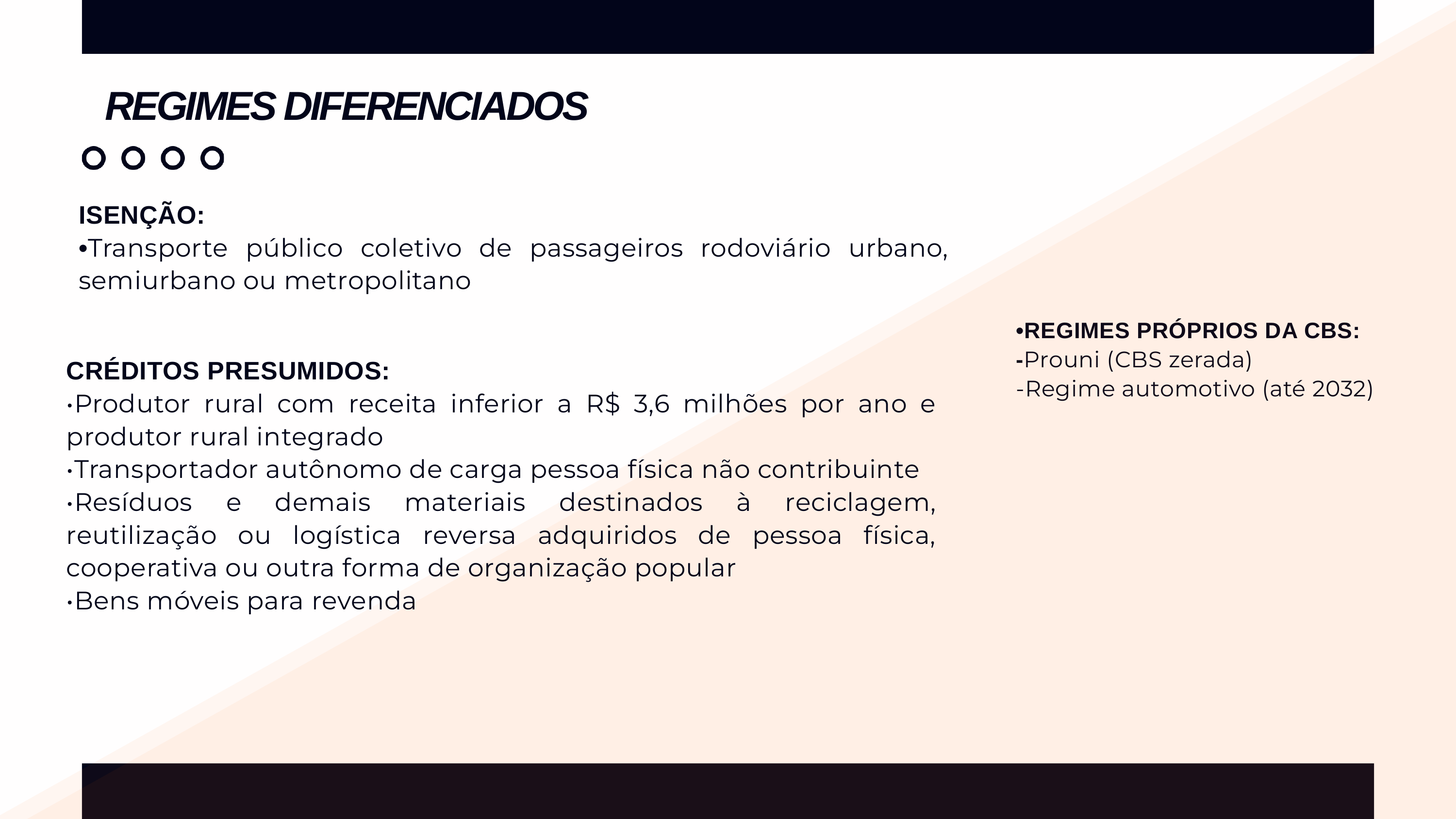

REGIMES DIFERENCIADOS

ISENÇÃO:
•Transporte público coletivo de passageiros rodoviário urbano, semiurbano ou metropolitano

•REGIMES PRÓPRIOS DA CBS:
‐Prouni (CBS zerada)
‐Regime automotivo (até 2032)

CRÉDITOS PRESUMIDOS:
•Produtor rural com receita inferior a R$ 3,6 milhões por ano e produtor rural integrado
•Transportador autônomo de carga pessoa física não contribuinte
•Resíduos e demais materiais destinados à reciclagem, reutilização ou logística reversa adquiridos de pessoa física, cooperativa ou outra forma de organização popular
•Bens móveis para revenda